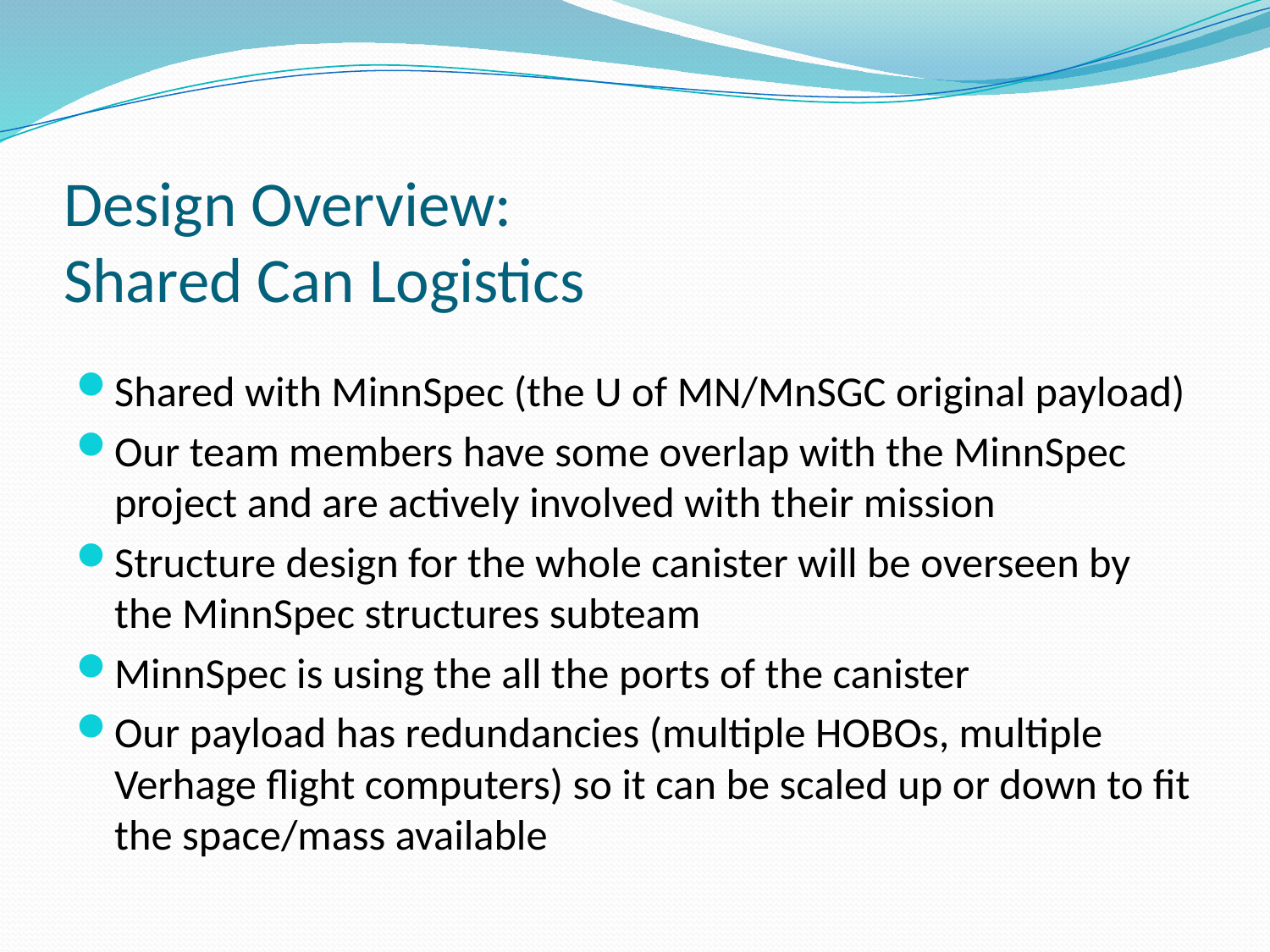

# Design Overview: Shared Can Logistics
Shared with MinnSpec (the U of MN/MnSGC original payload)
Our team members have some overlap with the MinnSpec project and are actively involved with their mission
Structure design for the whole canister will be overseen by the MinnSpec structures subteam
MinnSpec is using the all the ports of the canister
Our payload has redundancies (multiple HOBOs, multiple Verhage flight computers) so it can be scaled up or down to fit the space/mass available